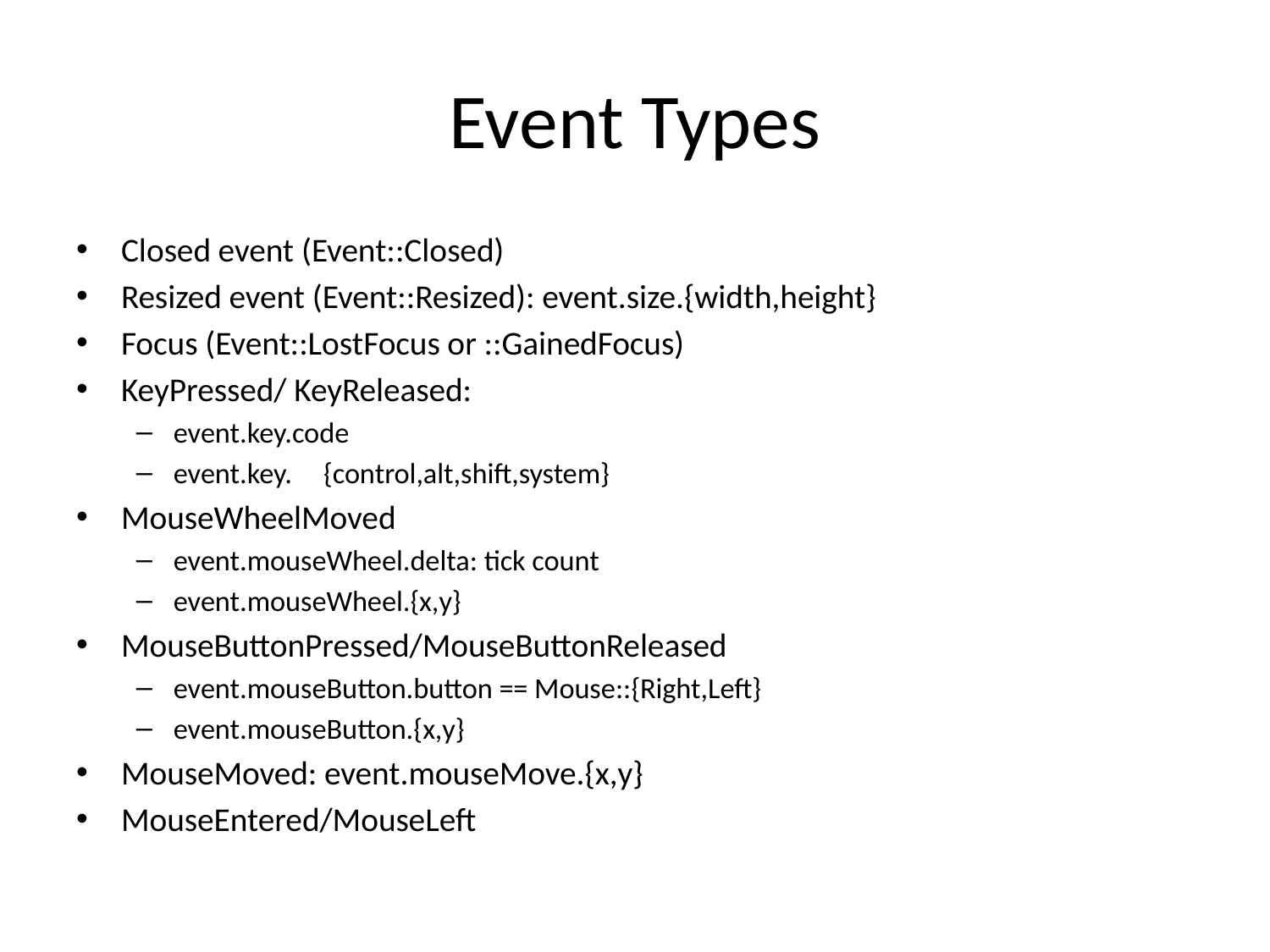

# Event Types
Closed event (Event::Closed)
Resized event (Event::Resized): event.size.{width,height}
Focus (Event::LostFocus or ::GainedFocus)
KeyPressed/ KeyReleased:
event.key.code
event.key.	{control,alt,shift,system}
MouseWheelMoved
event.mouseWheel.delta: tick count
event.mouseWheel.{x,y}
MouseButtonPressed/MouseButtonReleased
event.mouseButton.button == Mouse::{Right,Left}
event.mouseButton.{x,y}
MouseMoved: event.mouseMove.{x,y}
MouseEntered/MouseLeft